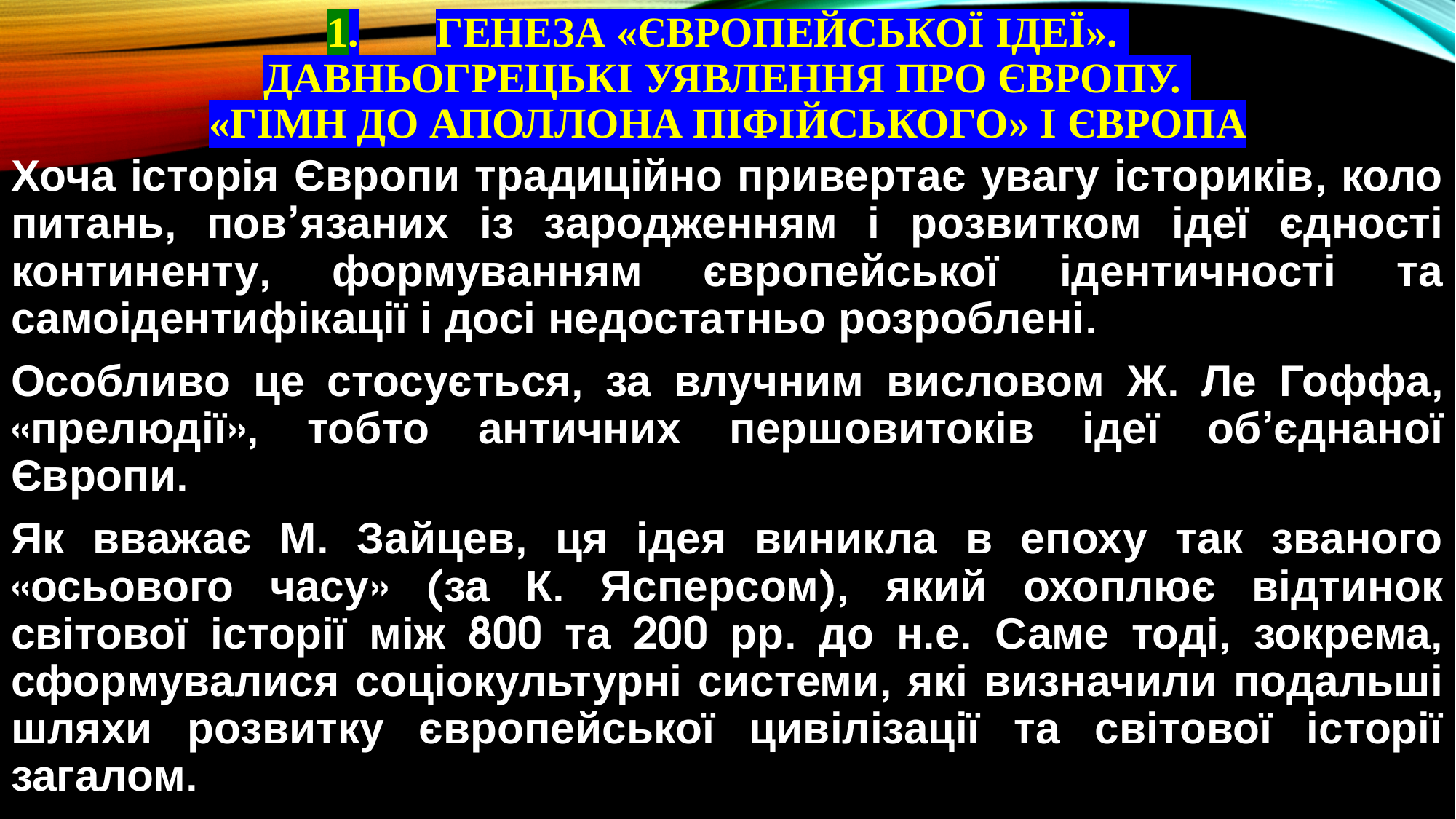

# 1.	Генеза «європейської ідеї». Давньогрецькі уявлення про Європу. «Гімн до Аполлона Піфійського» і Європа
Хоча історія Європи традиційно привертає увагу істориків, коло питань, пов’язаних із зародженням і розвитком ідеї єдності континенту, формуванням європейської ідентичності та самоідентифікації і досі недостатньо розроблені.
Особливо це стосується, за влучним висловом Ж. Ле Гоффа, «прелюдії», тобто античних першовитоків ідеї об’єднаної Європи.
Як вважає М. Зайцев, ця ідея виникла в епоху так званого «осьового часу» (за К. Ясперсом), який охоплює відтинок світової історії між 800 та 200 рр. до н.е. Саме тоді, зокрема, сформувалися соціокультурні системи, які визначили подальші шляхи розвитку європейської цивілізації та світової історії загалом.